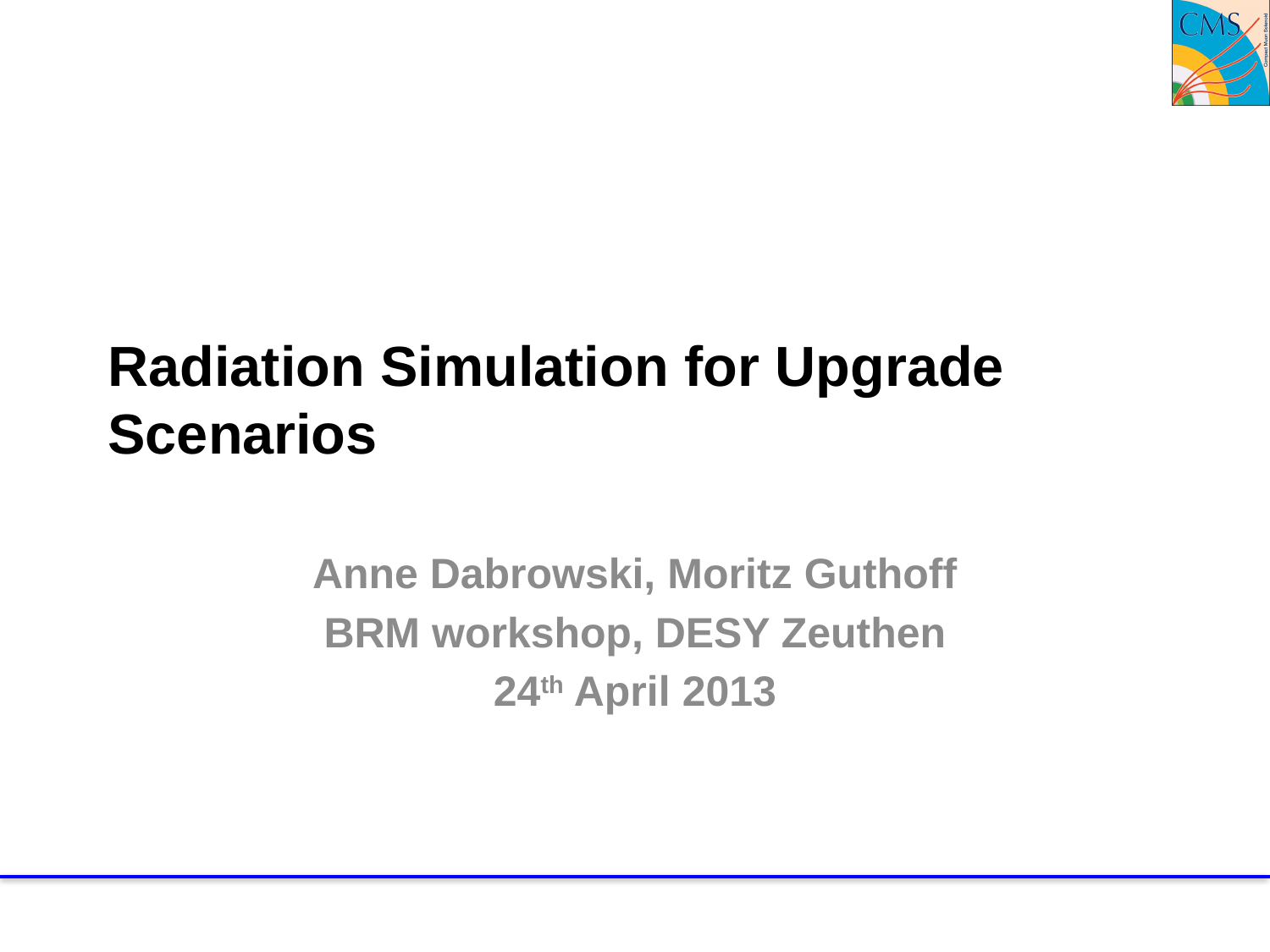

# Radiation Simulation for Upgrade Scenarios
Anne Dabrowski, Moritz Guthoff
BRM workshop, DESY Zeuthen
24th April 2013